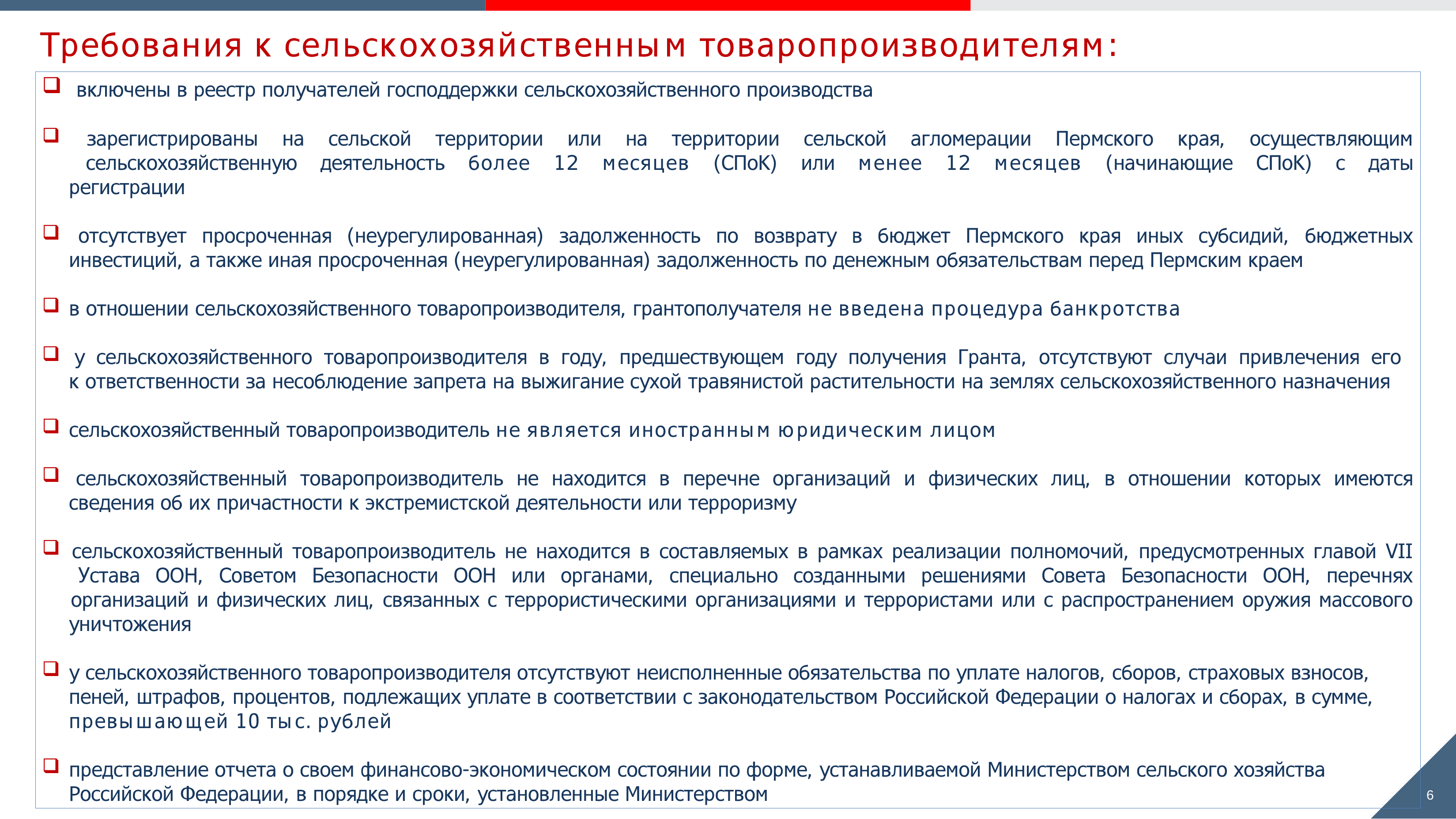

# Требования к сельскохозяйственным товаропроизводителям:
  включены в реестр получателей господдержки сельскохозяйственного производства

 зарегистрированы на сельской территории или на территории сельской агломерации Пермского края, осуществляющим
 сельскохозяйственную деятельность более 12 месяцев (СПоК) или менее 12 месяцев (начинающие СПоК) с даты
 регистрации

 отсутствует просроченная (неурегулированная) задолженность по возврату в бюджет Пермского края иных субсидий, бюджетных
 инвестиций, а также иная просроченная (неурегулированная) задолженность по денежным обязательствам перед Пермским краем

 в отношении сельскохозяйственного товаропроизводителя, грантополучателя не введена процедура банкротства

 у сельскохозяйственного товаропроизводителя в году, предшествующем году получения Гранта, отсутствуют случаи привлечения его
 к ответственности за несоблюдение запрета на выжигание сухой травянистой растительности на землях сельскохозяйственного назначения

 сельскохозяйственный товаропроизводитель не является иностранным юридическим лицом

 сельскохозяйственный товаропроизводитель не находится в перечне организаций и физических лиц, в отношении которых имеются
 сведения об их причастности к экстремистской деятельности или терроризму

 сельскохозяйственный товаропроизводитель не находится в составляемых в рамках реализации полномочий, предусмотренных главой VII
 Устава ООН, Советом Безопасности ООН или органами, специально созданными решениями Совета Безопасности ООН, перечнях
 организаций и физических лиц, связанных с террористическими организациями и террористами или с распространением оружия массового
 уничтожения

 у сельскохозяйственного товаропроизводителя отсутствуют неисполненные обязательства по уплате налогов, сборов, страховых взносов,
 пеней, штрафов, процентов, подлежащих уплате в соответствии с законодательством Российской Федерации о налогах и сборах, в сумме,
 превышающей 10 тыс. рублей

 представление отчета о своем финансово-экономическом состоянии по форме, устанавливаемой Министерством сельского хозяйства
 Российской Федерации, в порядке и сроки, установленные Министерством
6